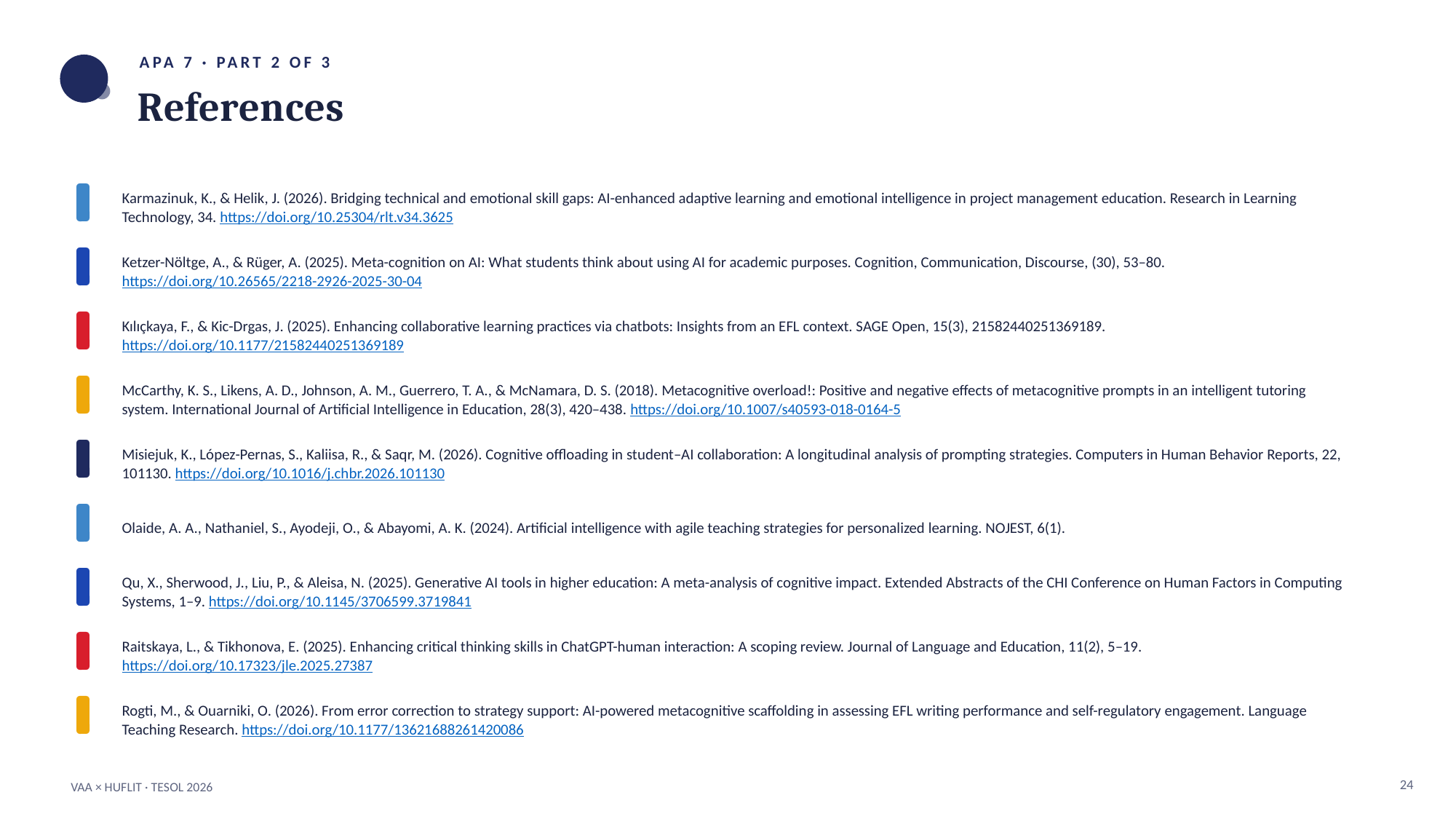

APA 7 · PART 2 OF 3

References

Karmazinuk, K., & Helik, J. (2026). Bridging technical and emotional skill gaps: AI-enhanced adaptive learning and emotional intelligence in project management education. Research in Learning Technology, 34. https://doi.org/10.25304/rlt.v34.3625

Ketzer-Nöltge, A., & Rüger, A. (2025). Meta-cognition on AI: What students think about using AI for academic purposes. Cognition, Communication, Discourse, (30), 53–80. https://doi.org/10.26565/2218-2926-2025-30-04

Kılıçkaya, F., & Kic-Drgas, J. (2025). Enhancing collaborative learning practices via chatbots: Insights from an EFL context. SAGE Open, 15(3), 21582440251369189. https://doi.org/10.1177/21582440251369189

McCarthy, K. S., Likens, A. D., Johnson, A. M., Guerrero, T. A., & McNamara, D. S. (2018). Metacognitive overload!: Positive and negative effects of metacognitive prompts in an intelligent tutoring system. International Journal of Artificial Intelligence in Education, 28(3), 420–438. https://doi.org/10.1007/s40593-018-0164-5

Misiejuk, K., López-Pernas, S., Kaliisa, R., & Saqr, M. (2026). Cognitive offloading in student–AI collaboration: A longitudinal analysis of prompting strategies. Computers in Human Behavior Reports, 22, 101130. https://doi.org/10.1016/j.chbr.2026.101130

Olaide, A. A., Nathaniel, S., Ayodeji, O., & Abayomi, A. K. (2024). Artificial intelligence with agile teaching strategies for personalized learning. NOJEST, 6(1).

Qu, X., Sherwood, J., Liu, P., & Aleisa, N. (2025). Generative AI tools in higher education: A meta-analysis of cognitive impact. Extended Abstracts of the CHI Conference on Human Factors in Computing Systems, 1–9. https://doi.org/10.1145/3706599.3719841

Raitskaya, L., & Tikhonova, E. (2025). Enhancing critical thinking skills in ChatGPT-human interaction: A scoping review. Journal of Language and Education, 11(2), 5–19. https://doi.org/10.17323/jle.2025.27387

Rogti, M., & Ouarniki, O. (2026). From error correction to strategy support: AI-powered metacognitive scaffolding in assessing EFL writing performance and self-regulatory engagement. Language Teaching Research. https://doi.org/10.1177/13621688261420086

24
VAA × HUFLIT · TESOL 2026